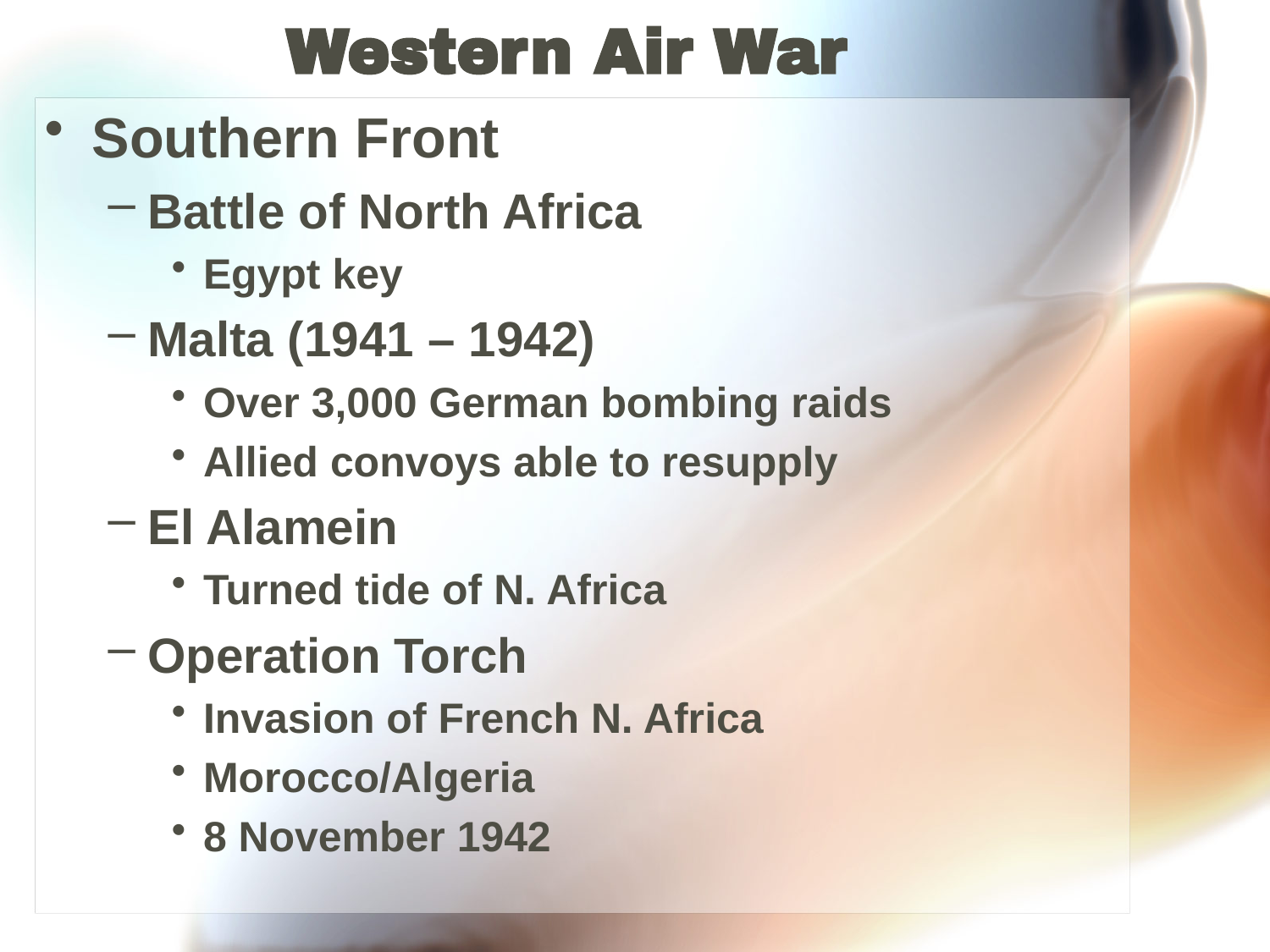

# Western Air War
Southern Front
Battle of North Africa
Egypt key
Malta (1941 – 1942)
Over 3,000 German bombing raids
Allied convoys able to resupply
El Alamein
Turned tide of N. Africa
Operation Torch
Invasion of French N. Africa
Morocco/Algeria
8 November 1942